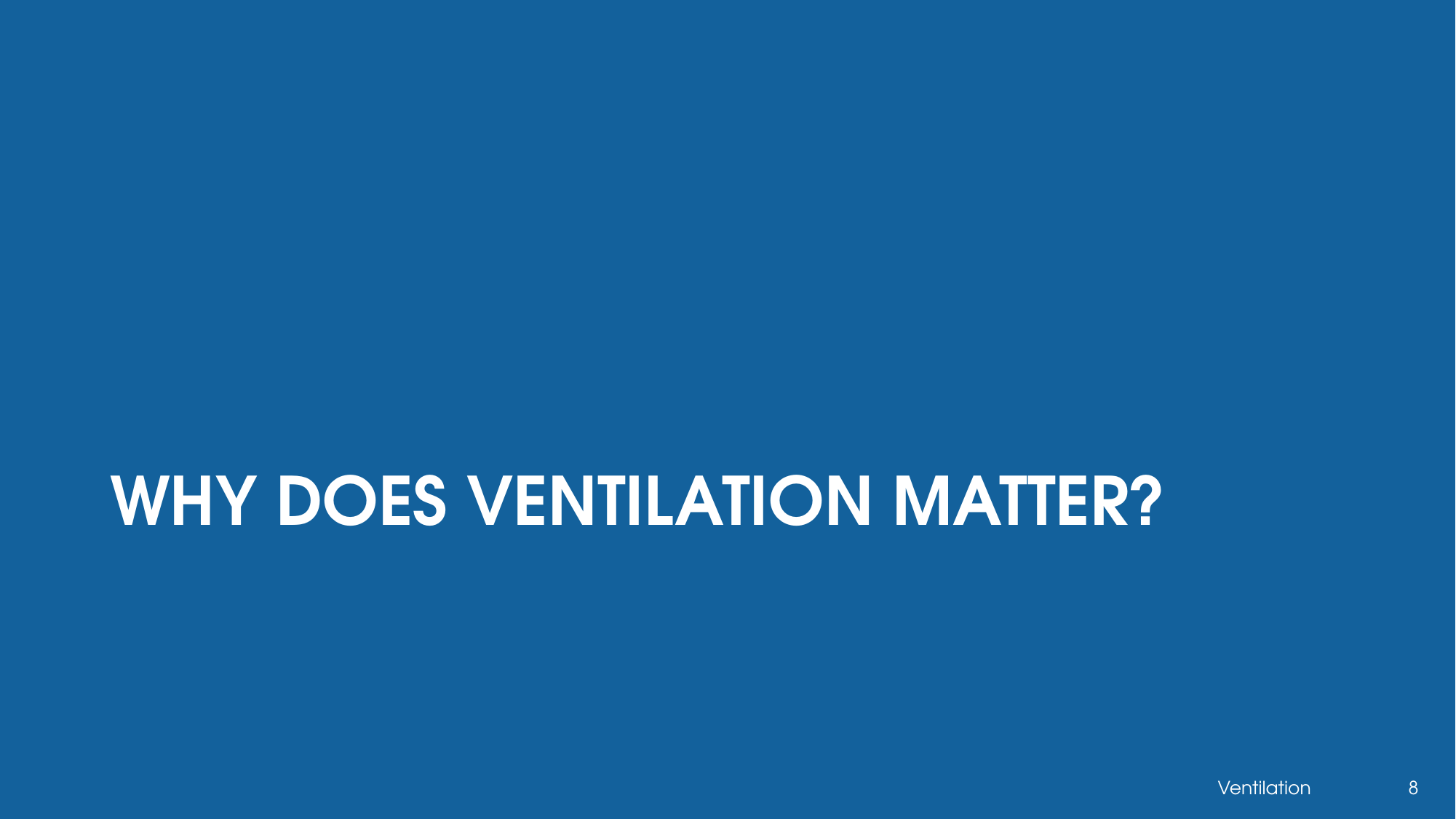

# Why Does Ventilation Matter?
Ventilation
8